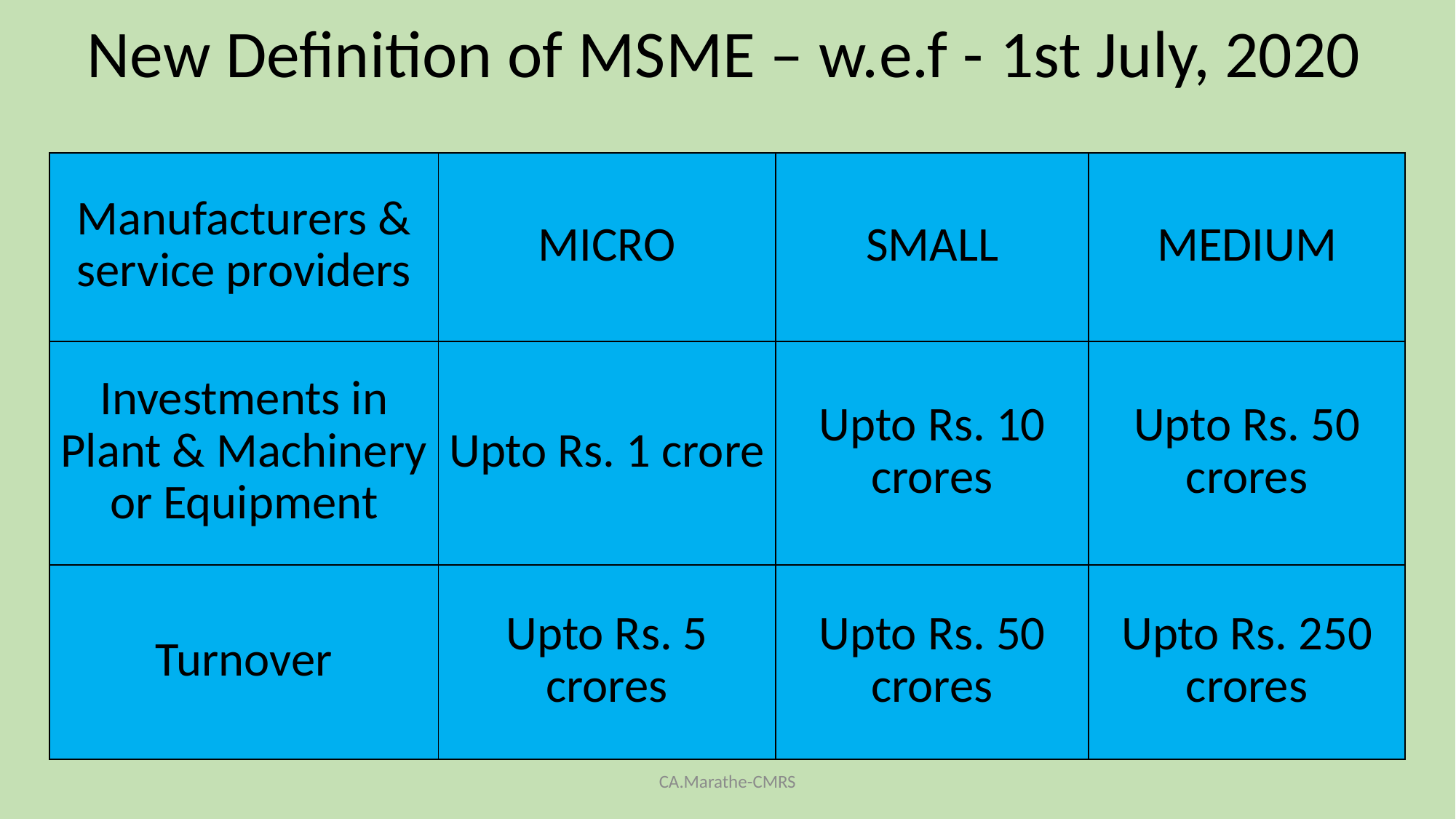

# New Definition of MSME – w.e.f - 1st July, 2020
| Manufacturers & service providers | MICRO | SMALL | MEDIUM |
| --- | --- | --- | --- |
| Investments in Plant & Machinery or Equipment | Upto Rs. 1 crore | Upto Rs. 10 crores | Upto Rs. 50 crores |
| Turnover | Upto Rs. 5 crores | Upto Rs. 50 crores | Upto Rs. 250 crores |
CA.Marathe-CMRS